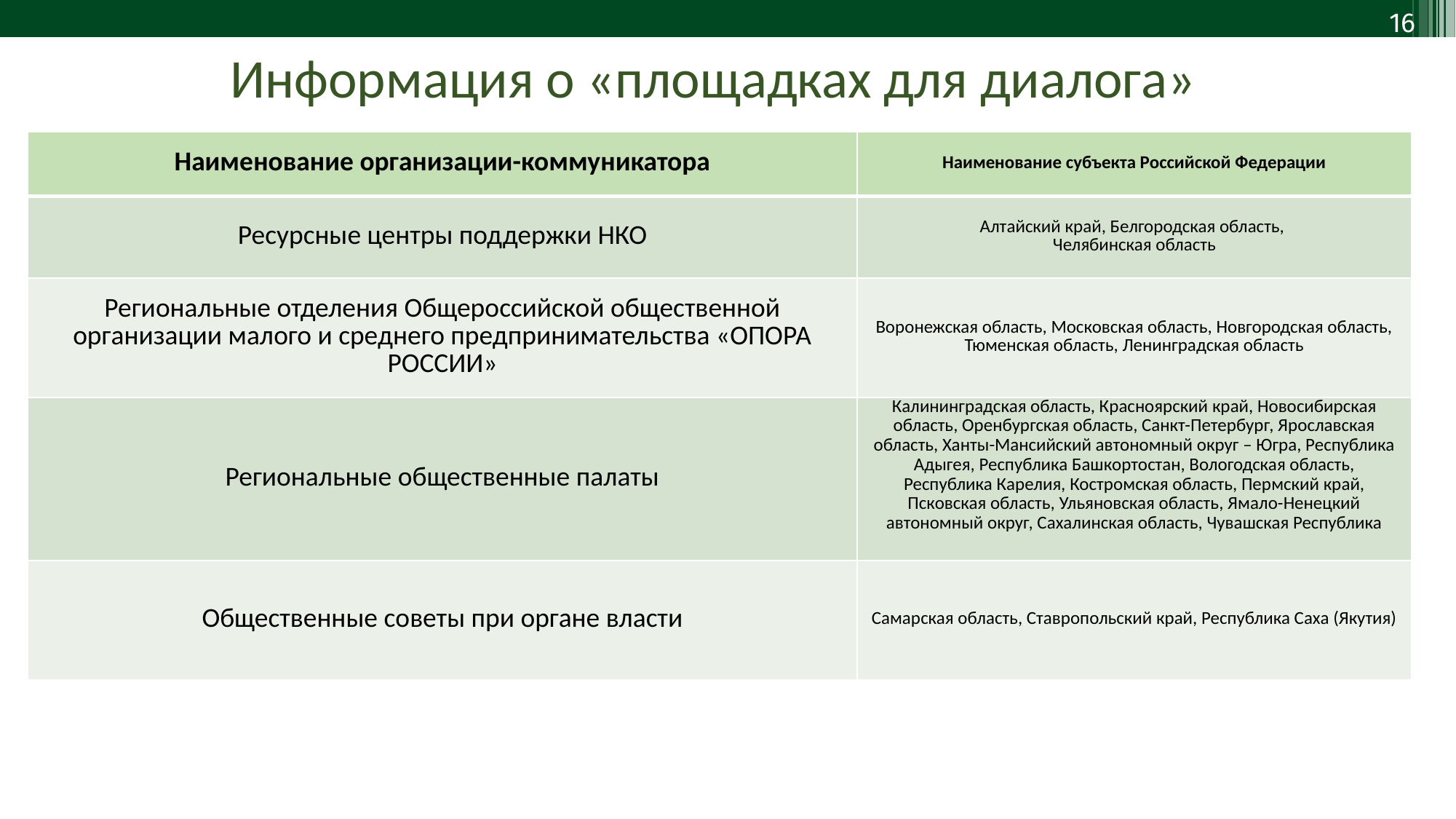

Информация о «площадках для диалога»
| Наименование организации-коммуникатора | Наименование субъекта Российской Федерации |
| --- | --- |
| Ресурсные центры поддержки НКО | Алтайский край, Белгородская область, Челябинская область |
| Региональные отделения Общероссийской общественной организации малого и среднего предпринимательства «ОПОРА РОССИИ» | Воронежская область, Московская область, Новгородская область, Тюменская область, Ленинградская область |
| Региональные общественные палаты | Калининградская область, Красноярский край, Новосибирская область, Оренбургская область, Санкт-Петербург, Ярославская область, Ханты-Мансийский автономный округ – Югра, Республика Адыгея, Республика Башкортостан, Вологодская область, Республика Карелия, Костромская область, Пермский край, Псковская область, Ульяновская область, Ямало-Ненецкий автономный округ, Сахалинская область, Чувашская Республика |
| Общественные советы при органе власти | Самарская область, Ставропольский край, Республика Саха (Якутия) |